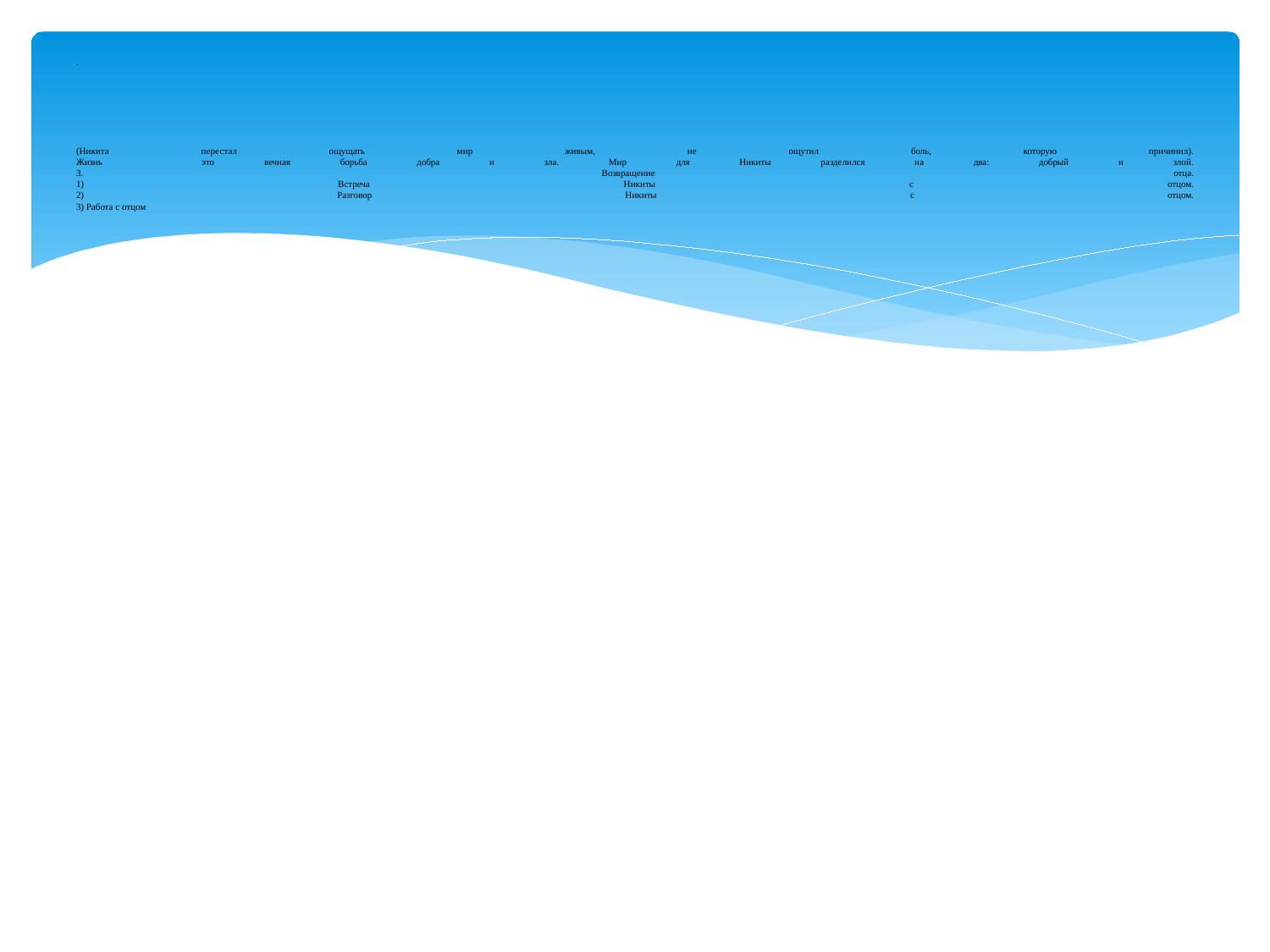

# . (Никита перестал ощущать мир живым, не ощутил боль, которую причинил). Жизнь  это вечная борьба добра и зла. Мир для Никиты разделился на два: добрый и злой. 3. Возвращение отца. 1) Встреча Никиты с отцом. 2) Разговор Никиты с отцом. 3) Работа с отцом